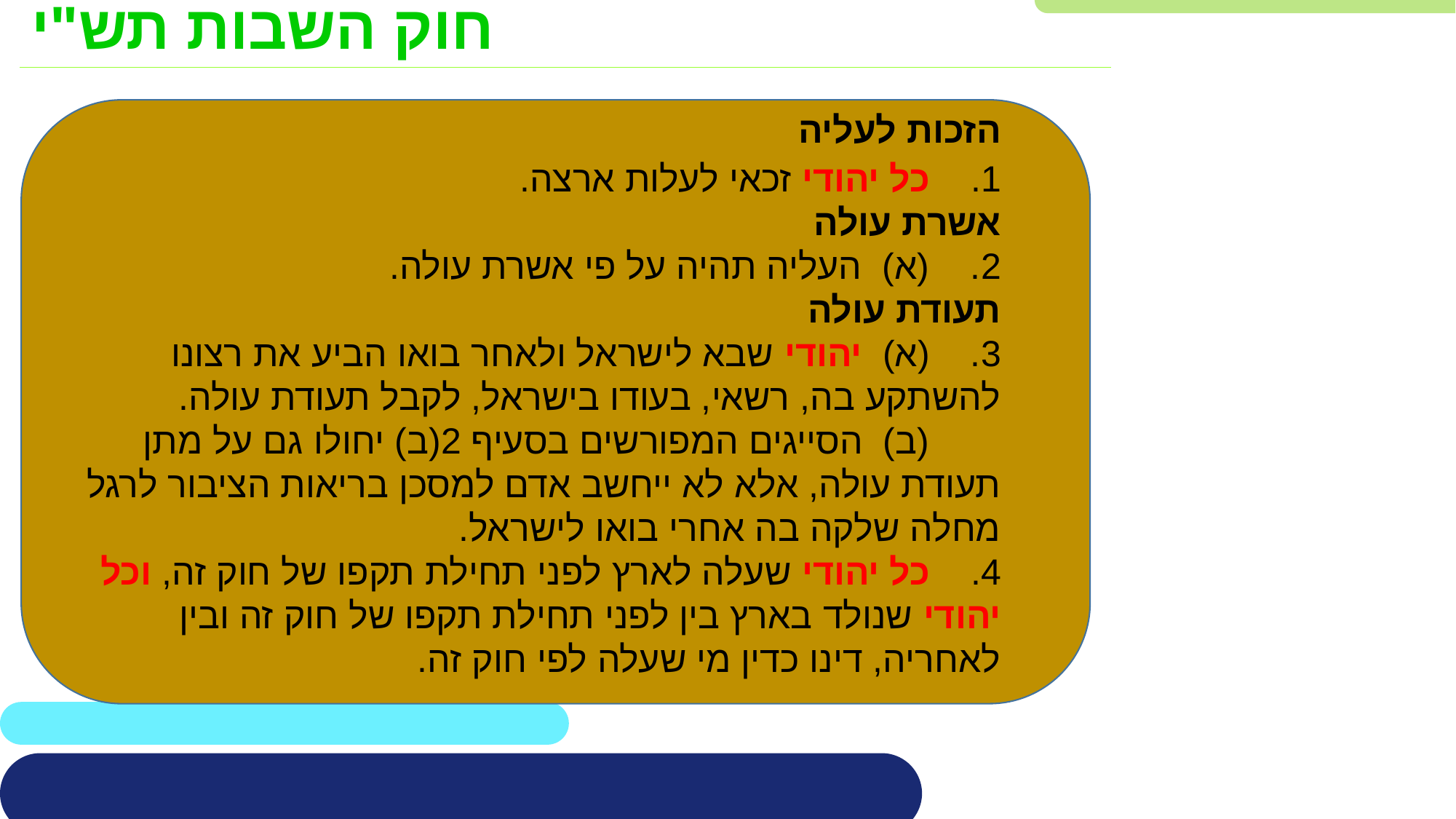

חוק השבות תש"י

הזכות לעליה
1.    כל יהודי זכאי לעלות ארצה.
אשרת עולה
2.    (א)  העליה תהיה על פי אשרת עולה.
תעודת עולה
3.    (א)  יהודי שבא לישראל ולאחר בואו הביע את רצונו להשתקע בה, רשאי, בעודו בישראל, לקבל תעודת עולה.
       (ב)  הסייגים המפורשים בסעיף 2(ב) יחולו גם על מתן תעודת עולה, אלא לא ייחשב אדם למסכן בריאות הציבור לרגל מחלה שלקה בה אחרי בואו לישראל.
4.    כל יהודי שעלה לארץ לפני תחילת תקפו של חוק זה, וכל יהודי שנולד בארץ בין לפני תחילת תקפו של חוק זה ובין לאחריה, דינו כדין מי שעלה לפי חוק זה.